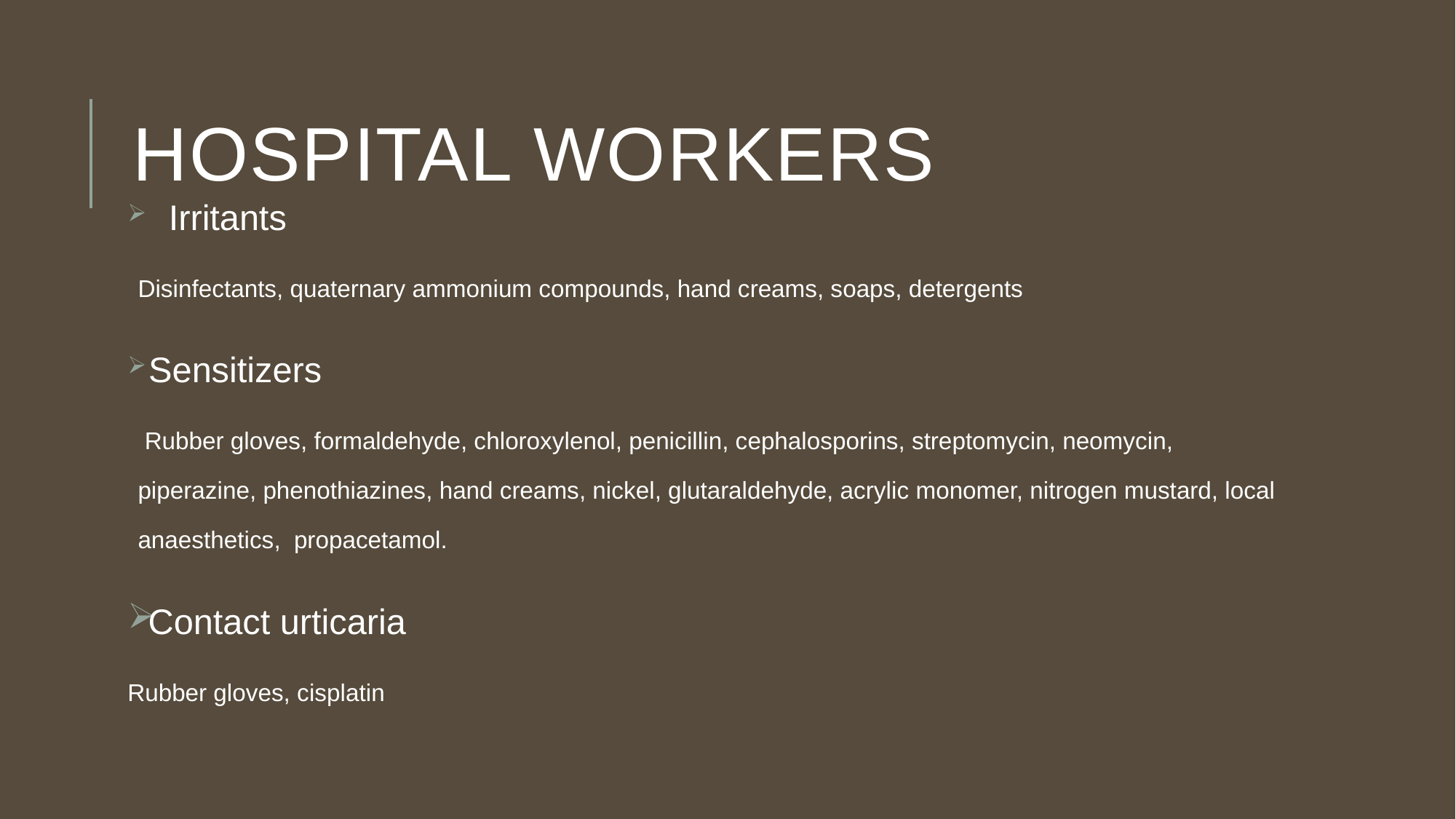

# Hospital workers
    Irritants
Disinfectants, quaternary ammonium compounds, hand creams, soaps, detergents
 Sensitizers
 Rubber gloves, formaldehyde, chloroxylenol, penicillin, cephalosporins, streptomycin, neomycin, piperazine, phenothiazines, hand creams, nickel, glutaraldehyde, acrylic monomer, nitrogen mustard, local anaesthetics,  propacetamol.
Contact urticaria
Rubber gloves, cisplatin